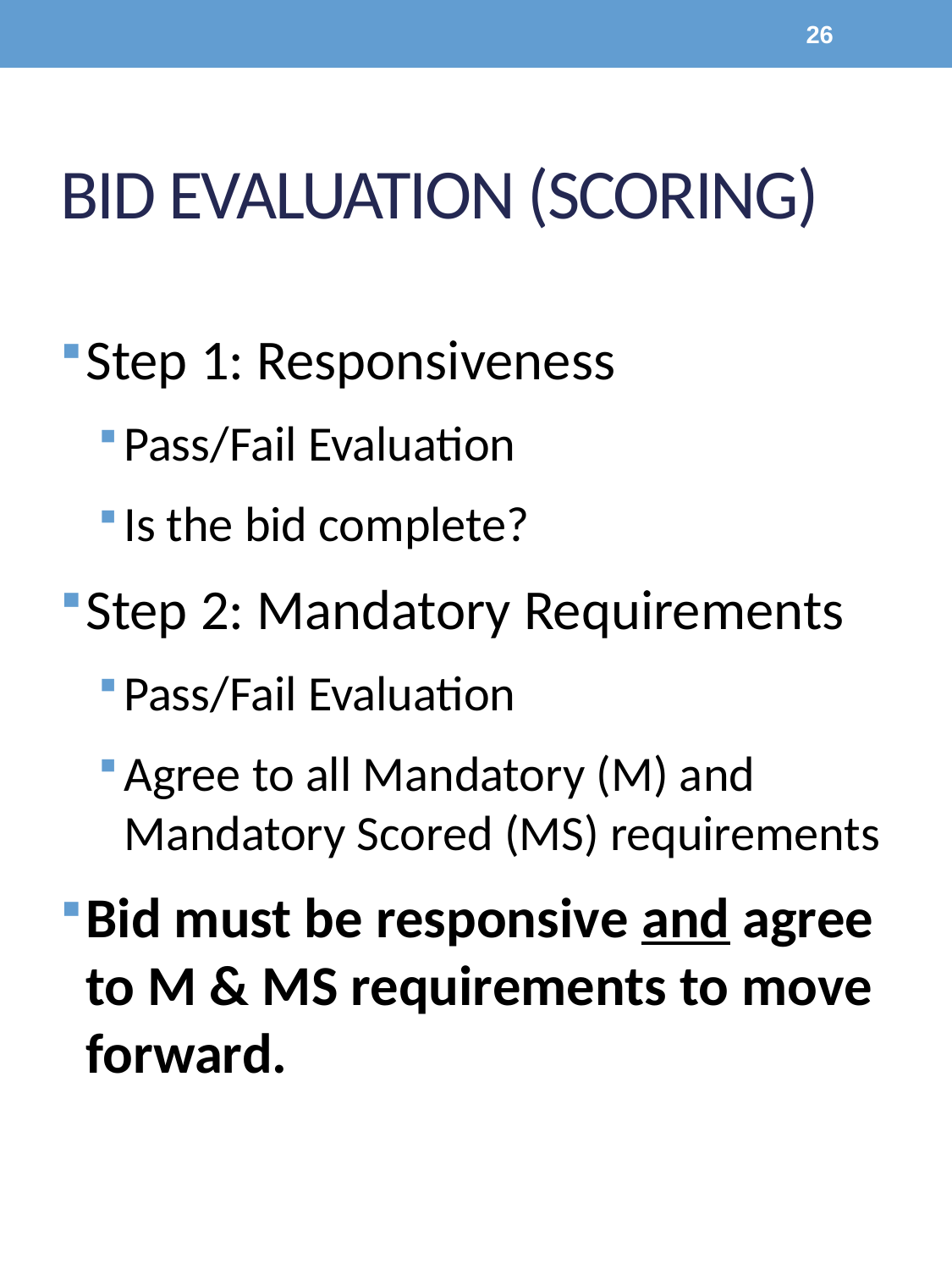

26
# Bid Evaluation (Scoring)
Step 1: Responsiveness
Pass/Fail Evaluation
Is the bid complete?
Step 2: Mandatory Requirements
Pass/Fail Evaluation
Agree to all Mandatory (M) and Mandatory Scored (MS) requirements
Bid must be responsive and agree to M & MS requirements to move forward.